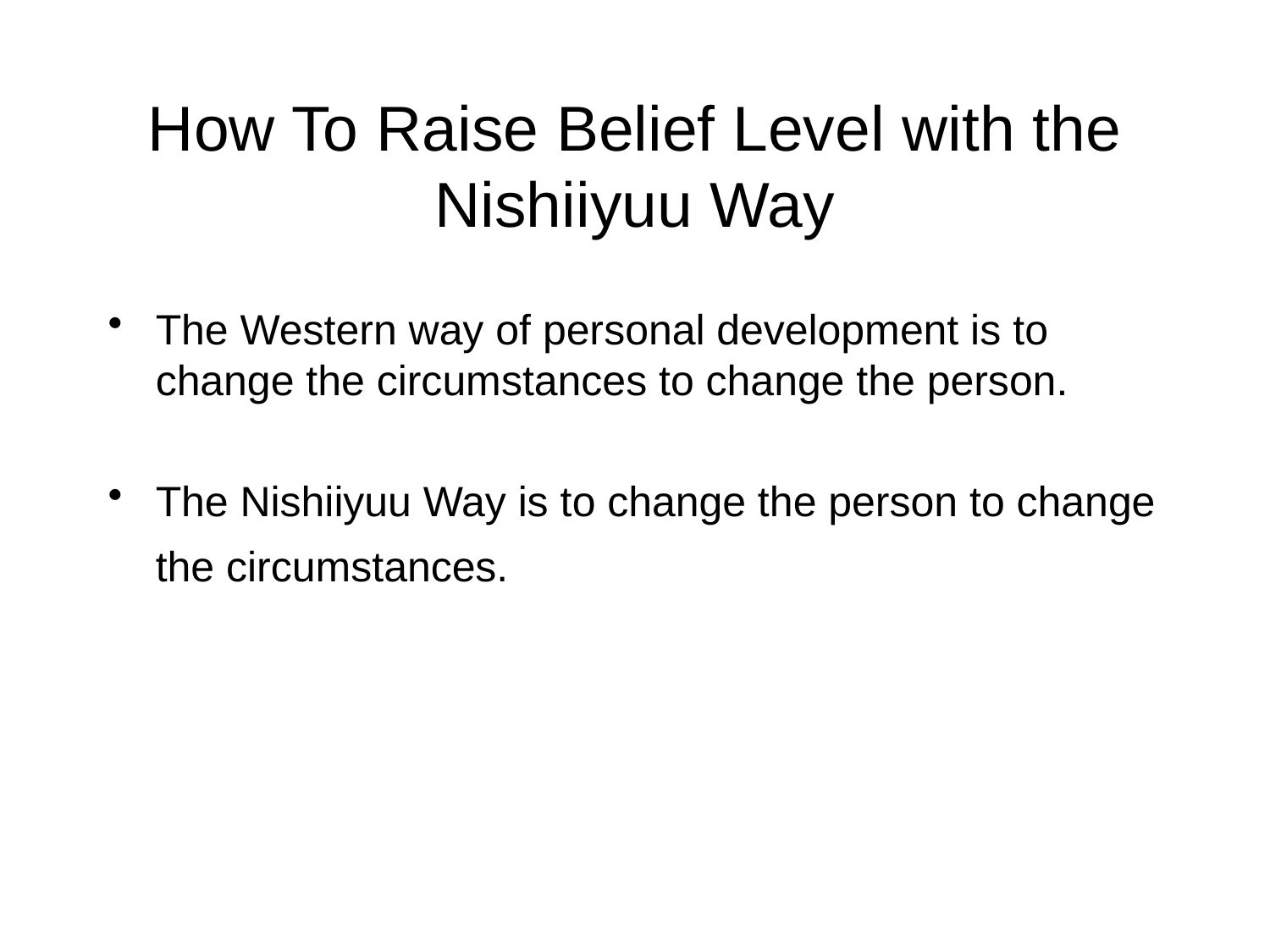

# How To Raise Belief Level with the Nishiiyuu Way
The Western way of personal development is to change the circumstances to change the person.

The Nishiiyuu Way is to change the person to change the circumstances.